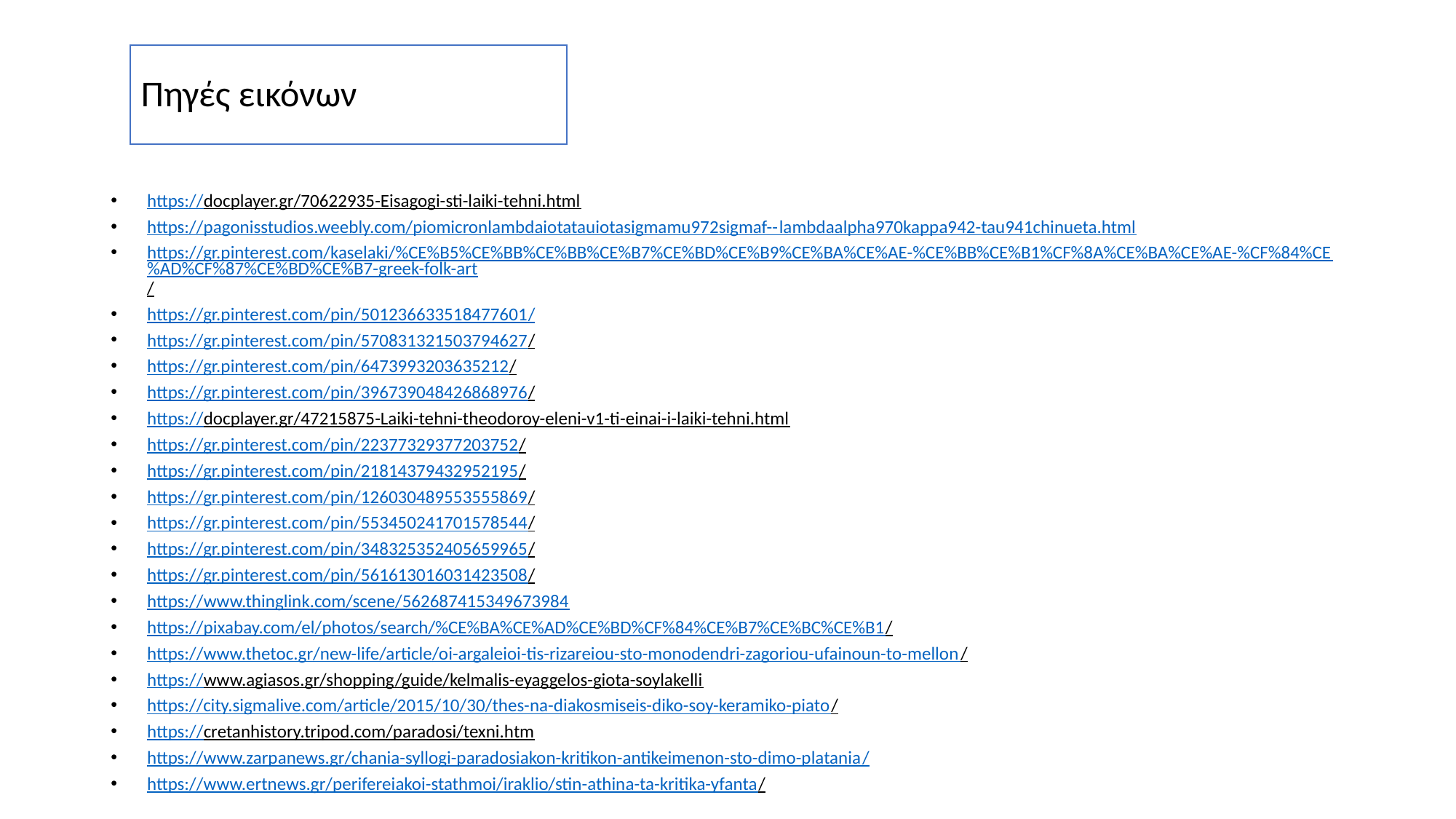

# Πηγές εικόνων
https://docplayer.gr/70622935-Eisagogi-sti-laiki-tehni.html
https://pagonisstudios.weebly.com/piomicronlambdaiotatauiotasigmamu972sigmaf--lambdaalpha970kappa942-tau941chinueta.html
https://gr.pinterest.com/kaselaki/%CE%B5%CE%BB%CE%BB%CE%B7%CE%BD%CE%B9%CE%BA%CE%AE-%CE%BB%CE%B1%CF%8A%CE%BA%CE%AE-%CF%84%CE%AD%CF%87%CE%BD%CE%B7-greek-folk-art/
https://gr.pinterest.com/pin/501236633518477601/
https://gr.pinterest.com/pin/570831321503794627/
https://gr.pinterest.com/pin/6473993203635212/
https://gr.pinterest.com/pin/396739048426868976/
https://docplayer.gr/47215875-Laiki-tehni-theodoroy-eleni-v1-ti-einai-i-laiki-tehni.html
https://gr.pinterest.com/pin/22377329377203752/
https://gr.pinterest.com/pin/21814379432952195/
https://gr.pinterest.com/pin/126030489553555869/
https://gr.pinterest.com/pin/553450241701578544/
https://gr.pinterest.com/pin/348325352405659965/
https://gr.pinterest.com/pin/561613016031423508/
https://www.thinglink.com/scene/562687415349673984
https://pixabay.com/el/photos/search/%CE%BA%CE%AD%CE%BD%CF%84%CE%B7%CE%BC%CE%B1/
https://www.thetoc.gr/new-life/article/oi-argaleioi-tis-rizareiou-sto-monodendri-zagoriou-ufainoun-to-mellon/
https://www.agiasos.gr/shopping/guide/kelmalis-eyaggelos-giota-soylakelli
https://city.sigmalive.com/article/2015/10/30/thes-na-diakosmiseis-diko-soy-keramiko-piato/
https://cretanhistory.tripod.com/paradosi/texni.htm
https://www.zarpanews.gr/chania-syllogi-paradosiakon-kritikon-antikeimenon-sto-dimo-platania/
https://www.ertnews.gr/perifereiakoi-stathmoi/iraklio/stin-athina-ta-kritika-yfanta/